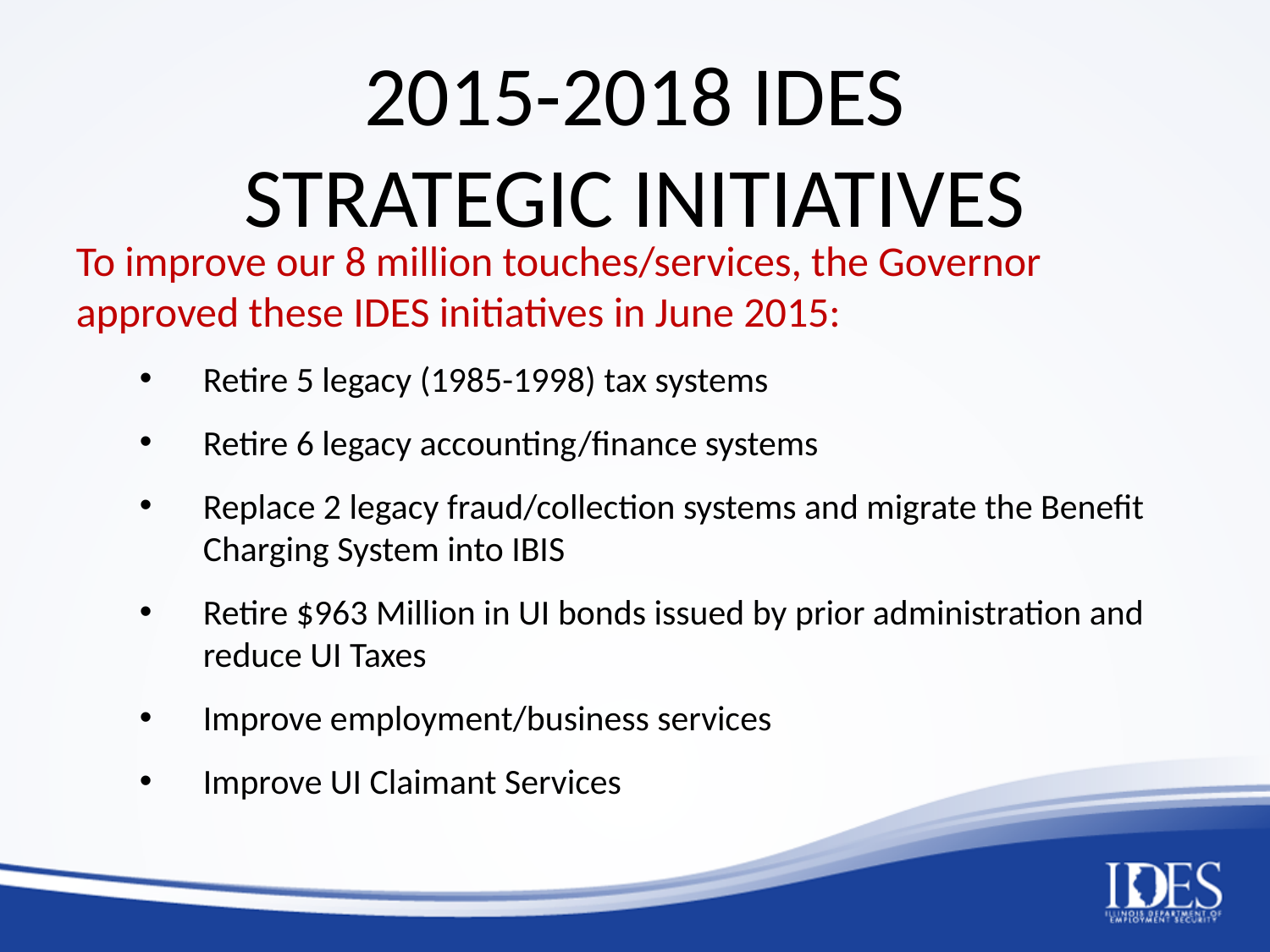

# 2015-2018 IDES STRATEGIC INITIATIVES
To improve our 8 million touches/services, the Governor approved these IDES initiatives in June 2015:
Retire 5 legacy (1985-1998) tax systems
Retire 6 legacy accounting/finance systems
Replace 2 legacy fraud/collection systems and migrate the Benefit Charging System into IBIS
Retire $963 Million in UI bonds issued by prior administration and reduce UI Taxes
Improve employment/business services
Improve UI Claimant Services